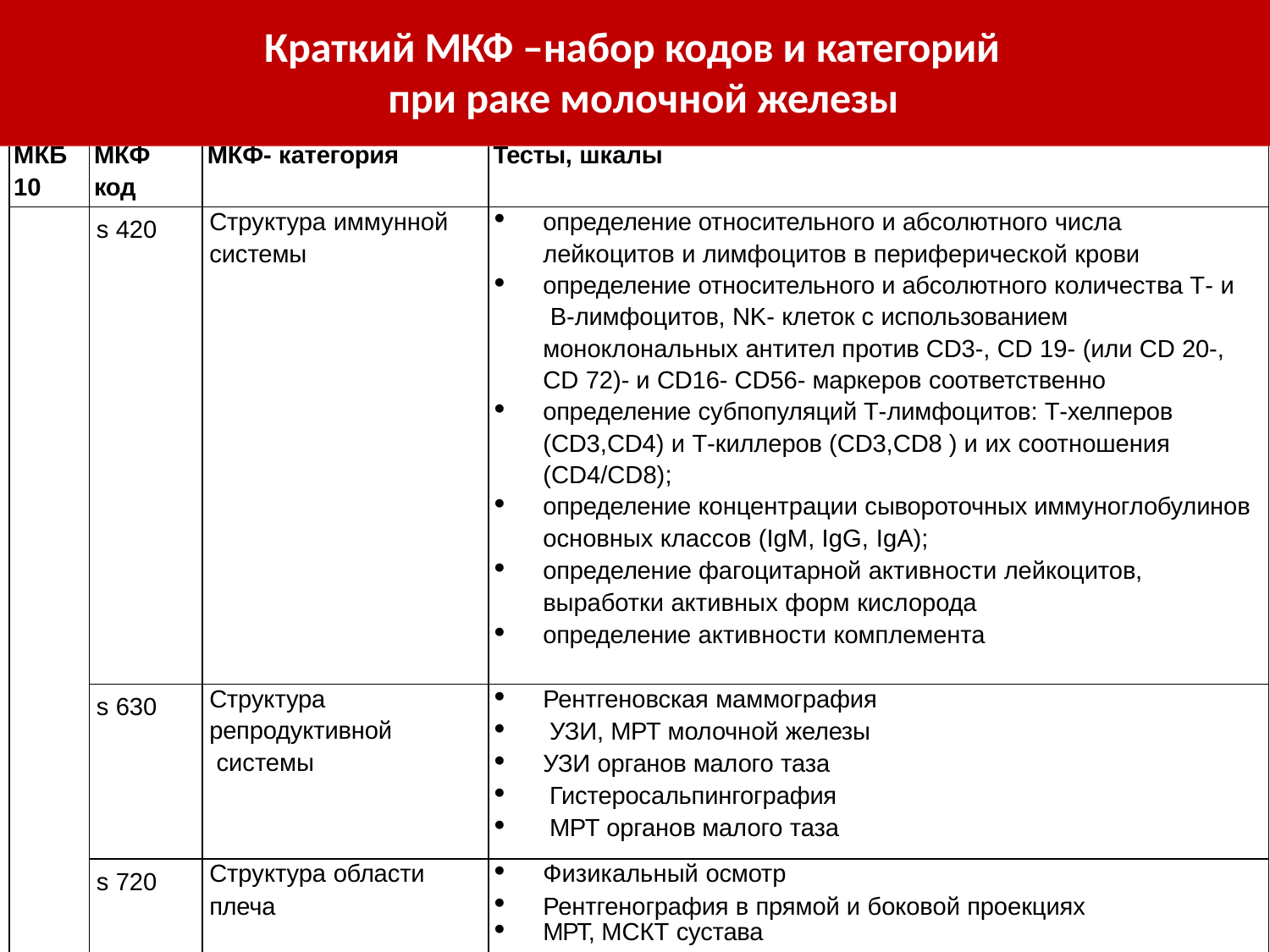

# Краткий МКФ –набор кодов и категорий  при раке молочной железы
| МКБ 10 | МКФ код | МКФ- категория | Тесты, шкалы |
| --- | --- | --- | --- |
|  | s 420 | Структура иммунной системы | определение относительного и абсолютного числа лейкоцитов и лимфоцитов в периферической крови определение относительного и абсолютного количества Т- и В-лимфоцитов, NK- клеток с использованием моноклональных антител против CD3-, CD 19- (или CD 20-, CD 72)- и CD16- CD56- маркеров соответственно определение субпопуляций Т-лимфоцитов: Т-хелперов (CD3,CD4) и Т-киллеров (CD3,CD8 ) и их соотношения (CD4/CD8); определение концентрации сывороточных иммуноглобулинов основных классов (IgM, IgG, IgA); определение фагоцитарной активности лейкоцитов, выработки активных форм кислорода определение активности комплемента |
|  | s 630 | Структура репродуктивной системы | Рентгеновская маммография УЗИ, МРТ молочной железы УЗИ органов малого таза Гистеросальпингография МРТ органов малого таза |
|  | s 720 | Структура области плеча | Физикальный осмотр Рентгенография в прямой и боковой проекциях МРТ, МСКТ сустава |